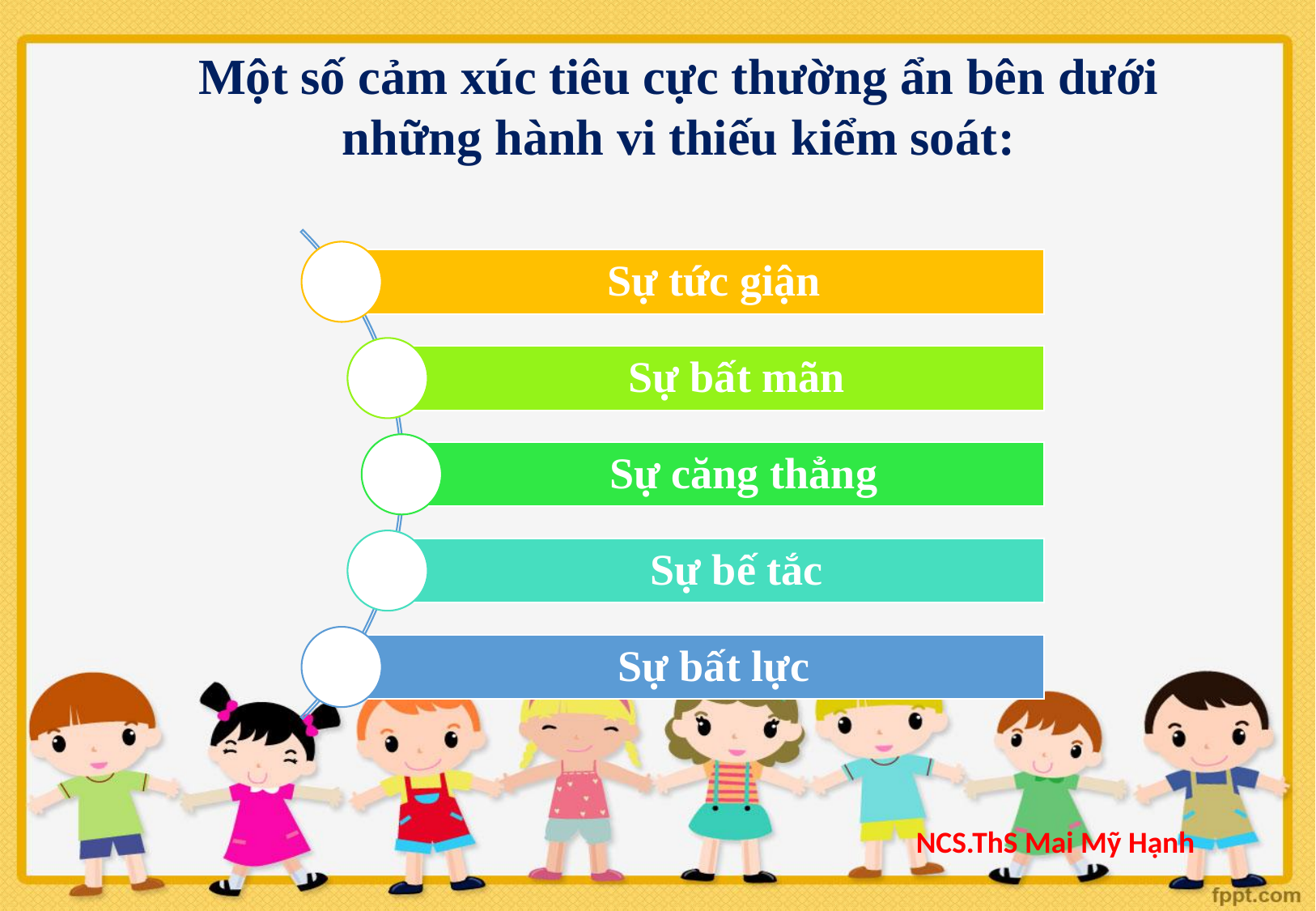

Một số cảm xúc tiêu cực thường ẩn bên dưới những hành vi thiếu kiểm soát:

Sự tức giận
Sự bất mãn
Sự căng thẳng
Sự bế tắc
Sự bất lực
NCS.ThS Mai Mỹ Hạnh